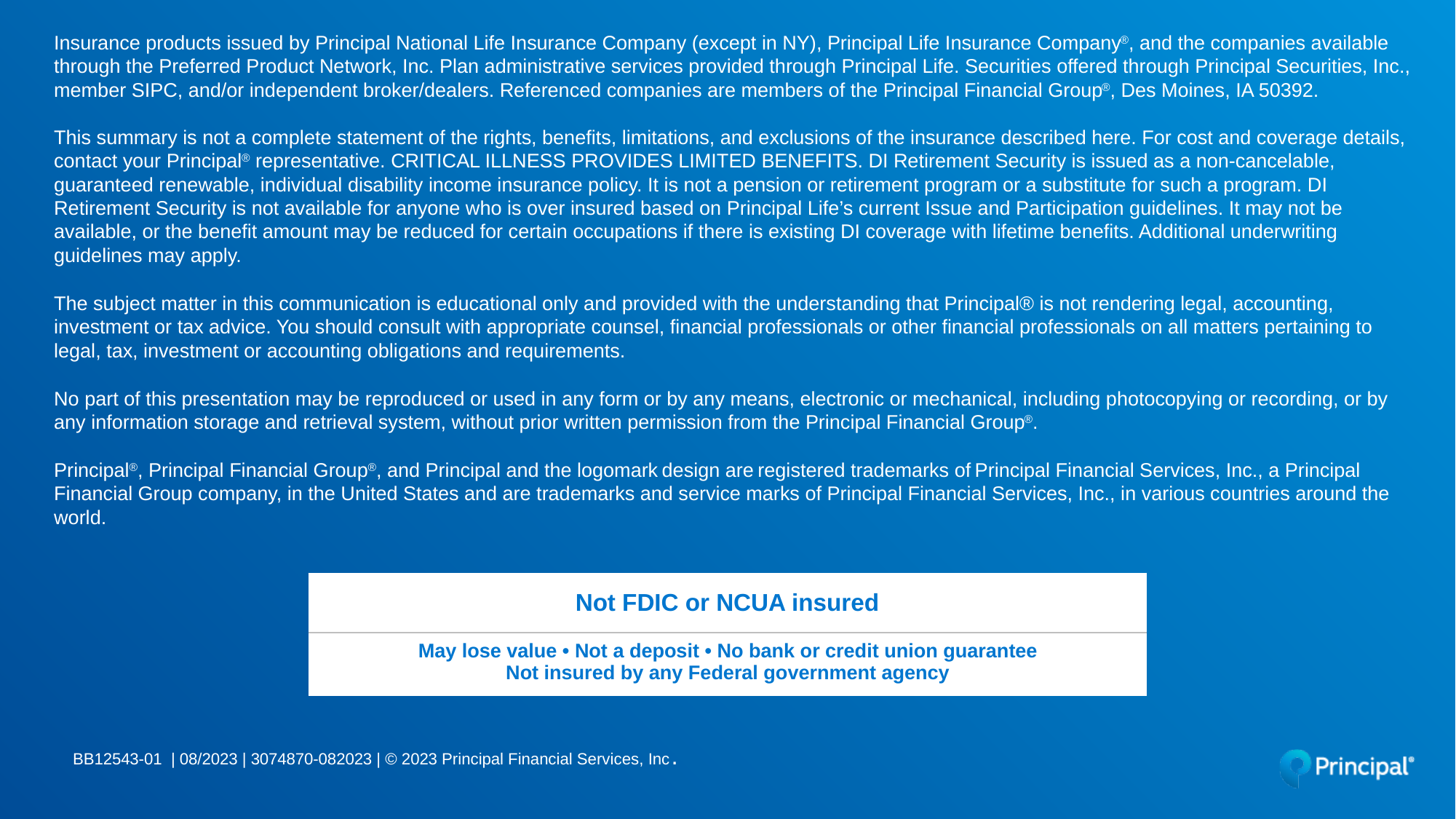

Insurance products issued by Principal National Life Insurance Company (except in NY), Principal Life Insurance Company®, and the companies available through the Preferred Product Network, Inc. Plan administrative services provided through Principal Life. Securities offered through Principal Securities, Inc., member SIPC, and/or independent broker/dealers. Referenced companies are members of the Principal Financial Group®, Des Moines, IA 50392.​

This summary is not a complete statement of the rights, benefits, limitations, and exclusions of the insurance described here. For cost and coverage details, contact your Principal® representative. CRITICAL ILLNESS PROVIDES LIMITED BENEFITS. DI Retirement Security is issued as a non-cancelable, guaranteed renewable, individual disability income insurance policy. It is not a pension or retirement program or a substitute for such a program. DI Retirement Security is not available for anyone who is over insured based on Principal Life’s current Issue and Participation guidelines. It may not be available, or the benefit amount may be reduced for certain occupations if there is existing DI coverage with lifetime benefits. Additional underwriting guidelines may apply.
The subject matter in this communication is educational only and provided with the understanding that Principal® is not rendering legal, accounting, investment or tax advice. You should consult with appropriate counsel, financial professionals or other financial professionals on all matters pertaining to legal, tax, investment or accounting obligations and requirements.
No part of this presentation may be reproduced or used in any form or by any means, electronic or mechanical, including photocopying or recording, or by any information storage and retrieval system, without prior written permission from the Principal Financial Group®.
Principal®, Principal Financial Group®, and Principal and the logomark design are registered trademarks of Principal Financial Services, Inc., a Principal Financial Group company, in the United States and are trademarks and service marks of Principal Financial Services, Inc., in various countries around the world.
| Not FDIC or NCUA insured |
| --- |
| May lose value • Not a deposit • No bank or credit union guarantee Not insured by any Federal government agency |
BB12543-01  | 08/2023 | 3074870-082023 | © 2023 Principal Financial Services, Inc.